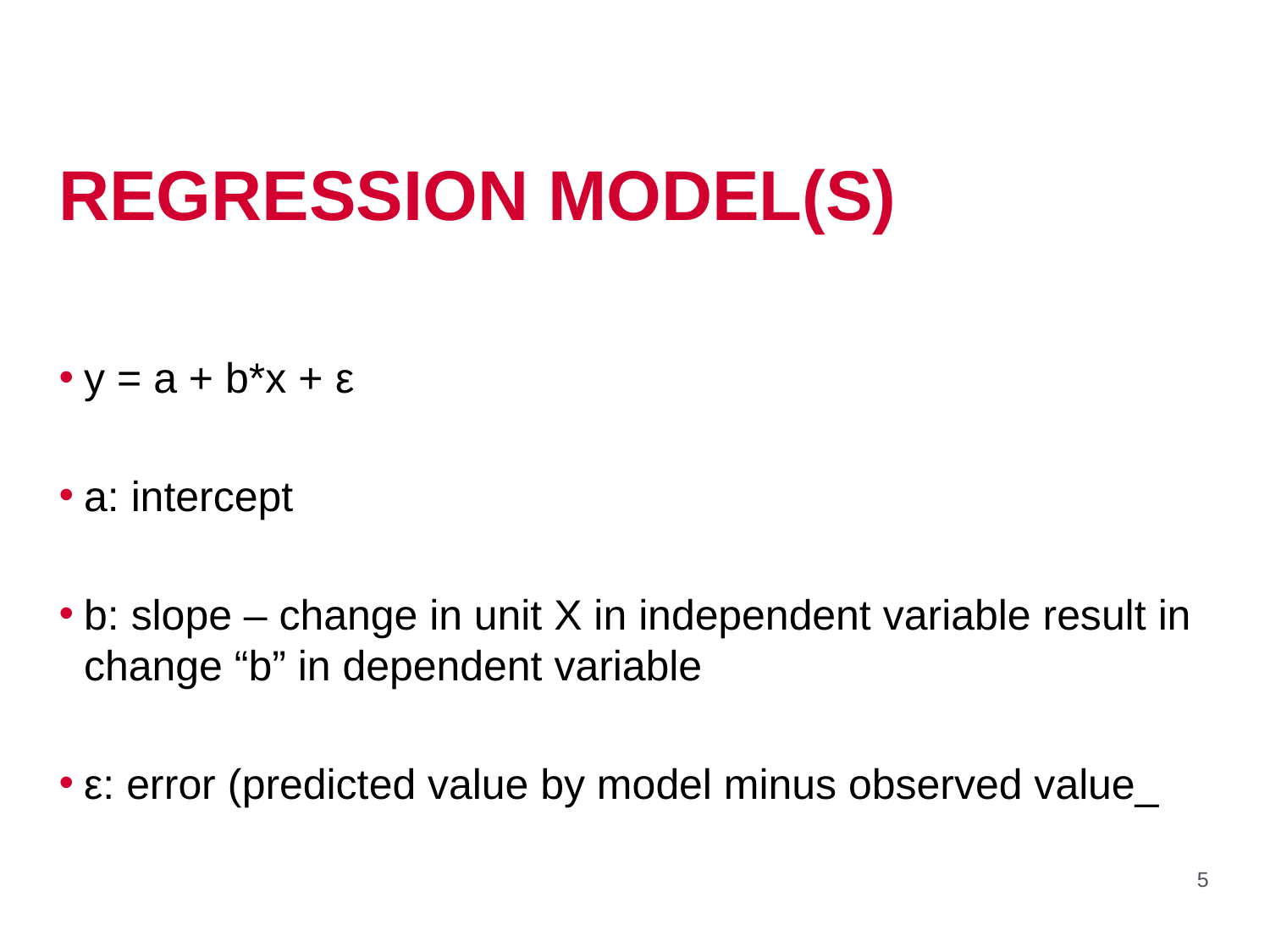

# Regression model(s)

y = a + b*x + ε

a: intercept

b: slope – change in unit X in independent variable result in change “b” in dependent variable

ε: error (predicted value by model minus observed value_
5